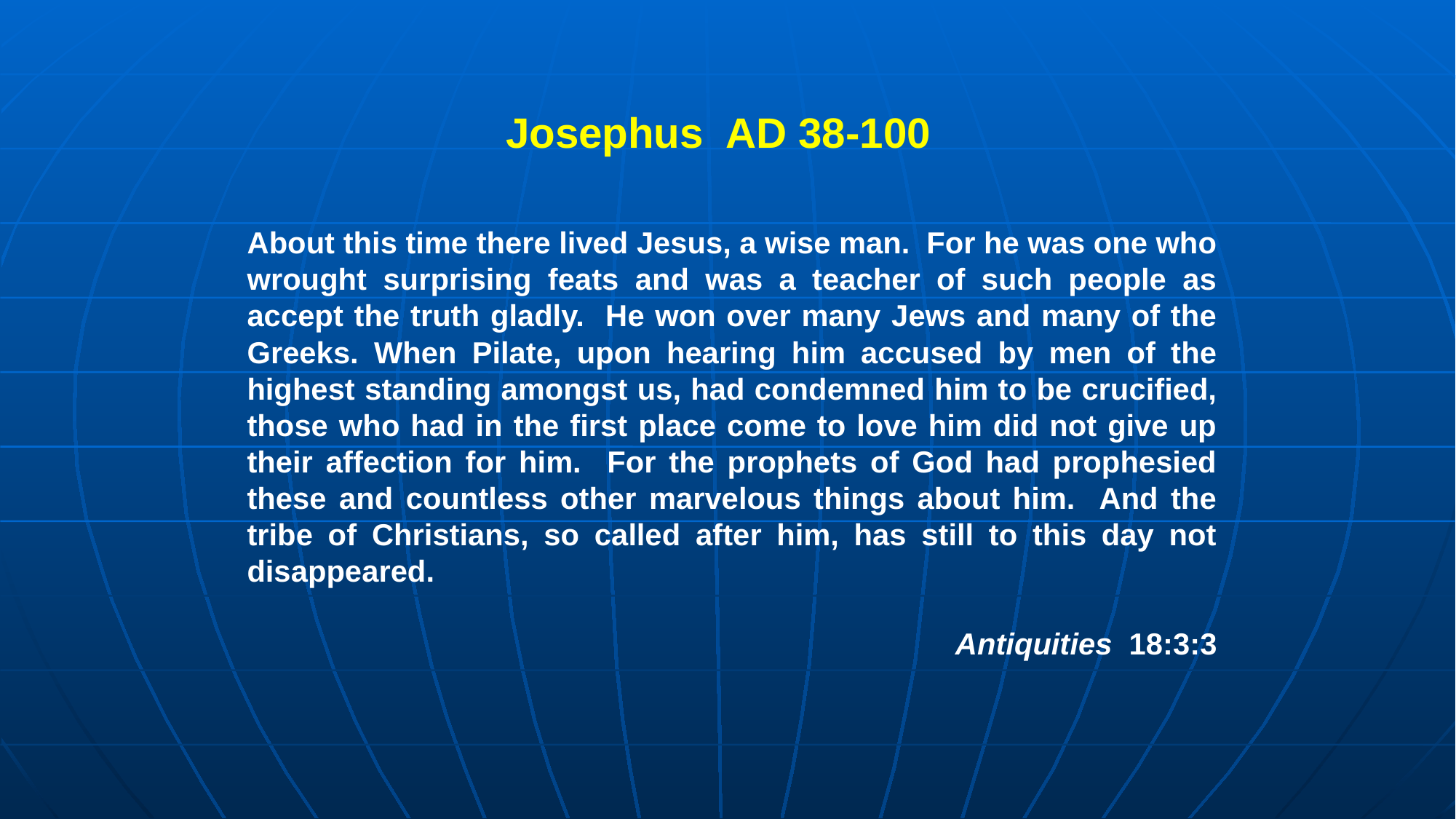

Josephus  AD 38-100
About this time there lived Jesus, a wise man.  For he was one who wrought surprising feats and was a teacher of such people as accept the truth gladly.  He won over many Jews and many of the Greeks. When Pilate, upon hearing him accused by men of the highest standing amongst us, had condemned him to be crucified, those who had in the first place come to love him did not give up their affection for him.  For the prophets of God had prophesied these and countless other marvelous things about him.  And the tribe of Christians, so called after him, has still to this day not disappeared.

Antiquities  18:3:3